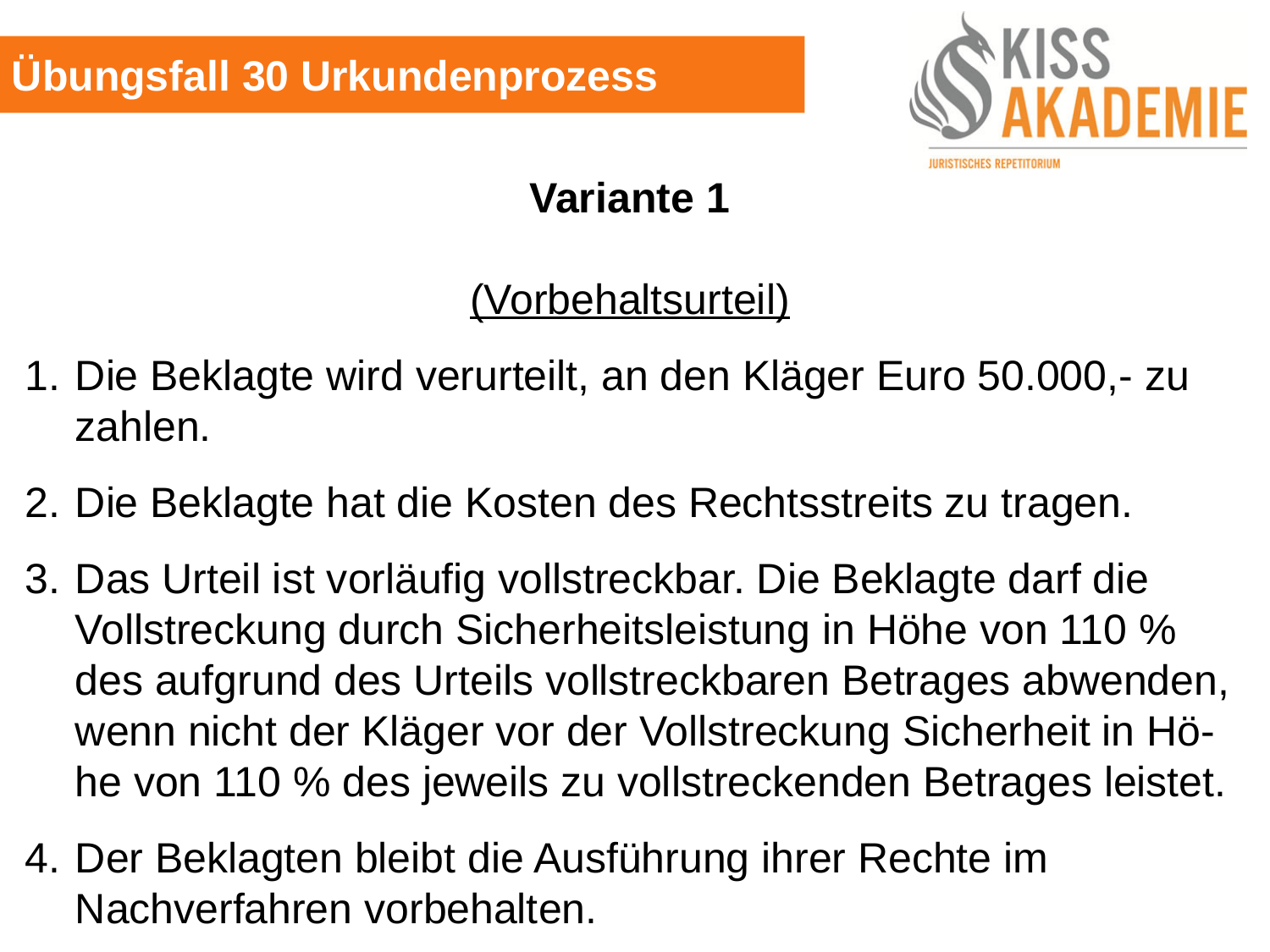

Übungsfall 30 Urkundenprozess

Variante 1

(Vorbehaltsurteil)

1. 	Die Beklagte wird verurteilt, an den Kläger Euro 50.000,- zu zahlen.

2.	Die Beklagte hat die Kosten des Rechtsstreits zu tragen.

3.	Das Urteil ist vorläufig vollstreckbar. Die Beklagte darf die Vollstreckung durch Sicherheitsleistung in Höhe von 110 % des aufgrund des Urteils vollstreckbaren Betrages abwenden, wenn nicht der Kläger vor der Vollstreckung Sicherheit in Hö-he von 110 % des jeweils zu vollstreckenden Betrages leistet.

4.	Der Beklagten bleibt die Ausführung ihrer Rechte im Nachverfahren vorbehalten.